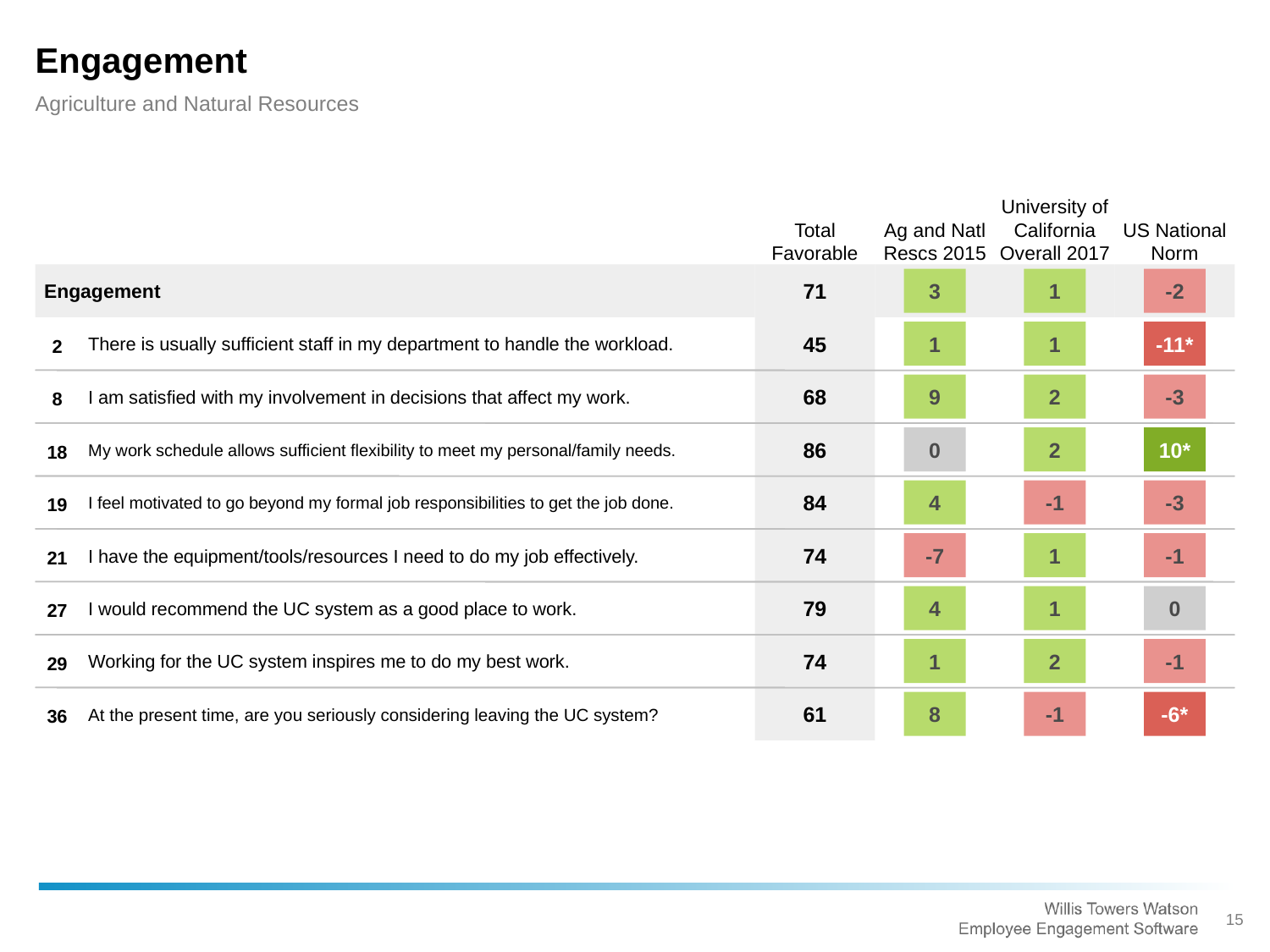

Engagement
Agriculture and Natural Resources
Total Favorable
Ag and Natl Rescs 2015
University of California Overall 2017
US National Norm

Engagement

3
1
-2
71

1
1
-11*
There is usually sufficient staff in my department to handle the workload.
2
45

9
2
-3
I am satisfied with my involvement in decisions that affect my work.
8
68

0
2
10*
My work schedule allows sufficient flexibility to meet my personal/family needs.
18
86

4
-1
-3
I feel motivated to go beyond my formal job responsibilities to get the job done.
19
84

-7
1
-1
I have the equipment/tools/resources I need to do my job effectively.
21
74

4
1
0
I would recommend the UC system as a good place to work.
27
79

1
2
-1
Working for the UC system inspires me to do my best work.
29
74

8
-1
-6*
At the present time, are you seriously considering leaving the UC system?
36
61